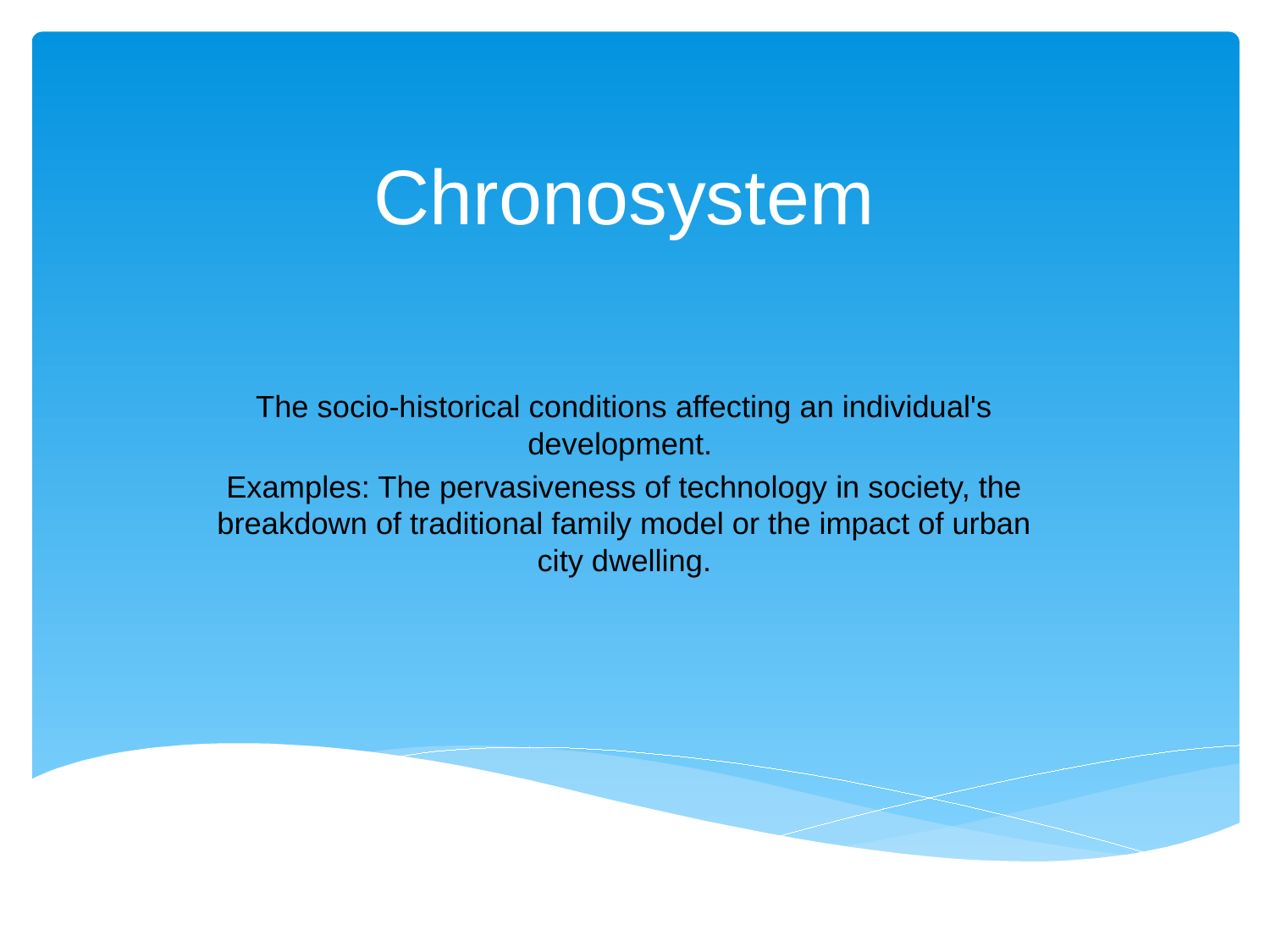

# Chronosystem
The socio-historical conditions affecting an individual's development.
Examples: The pervasiveness of technology in society, the breakdown of traditional family model or the impact of urban city dwelling.